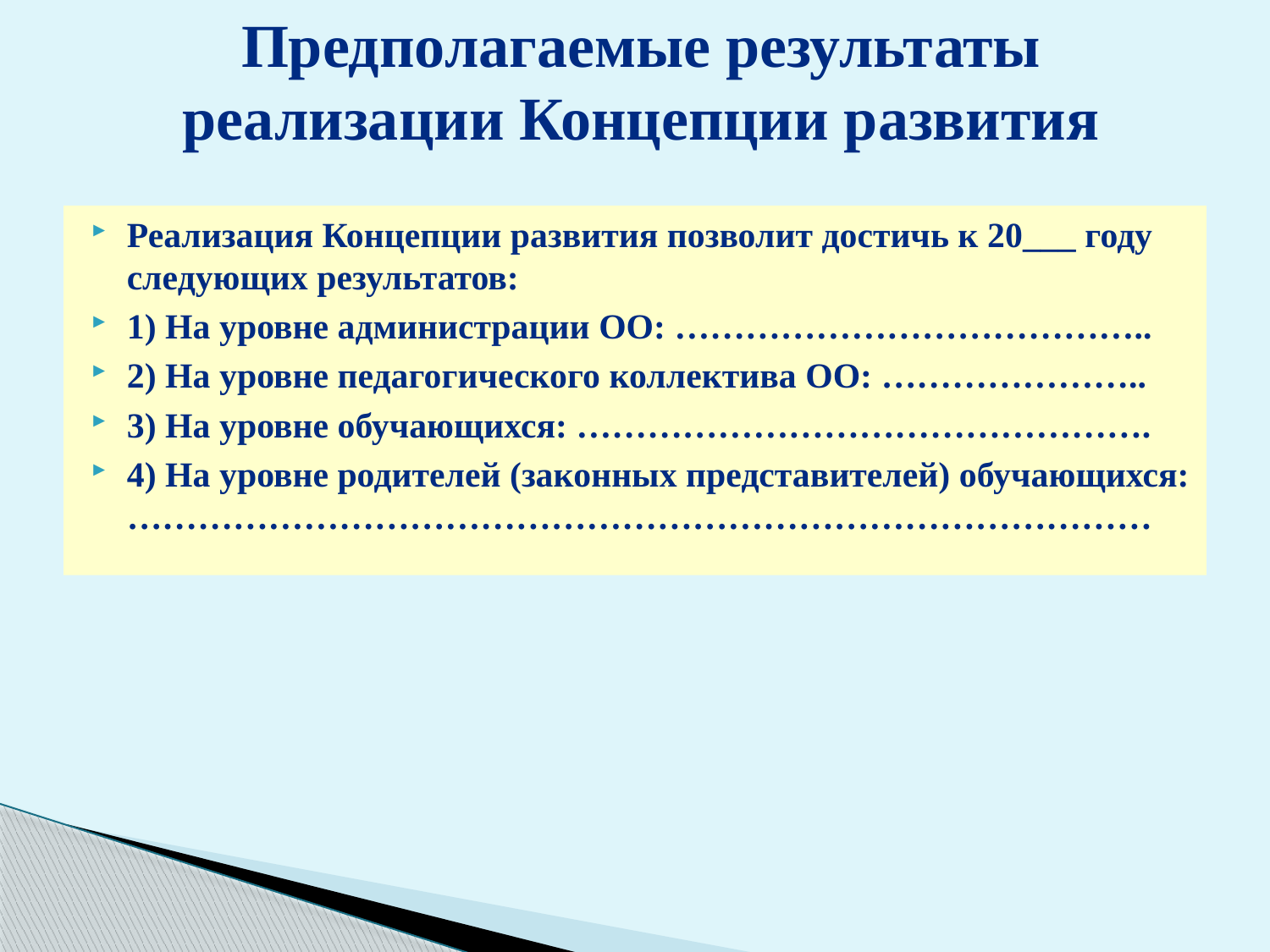

# Предполагаемые результаты реализации Концепции развития
Реализация Концепции развития позволит достичь к 20___ году следующих результатов:
1) На уровне администрации ОО: …………………………………..
2) На уровне педагогического коллектива ОО: …………………..
3) На уровне обучающихся: ………………………………………….
4) На уровне родителей (законных представителей) обучающихся: ……………………………………………………………………………